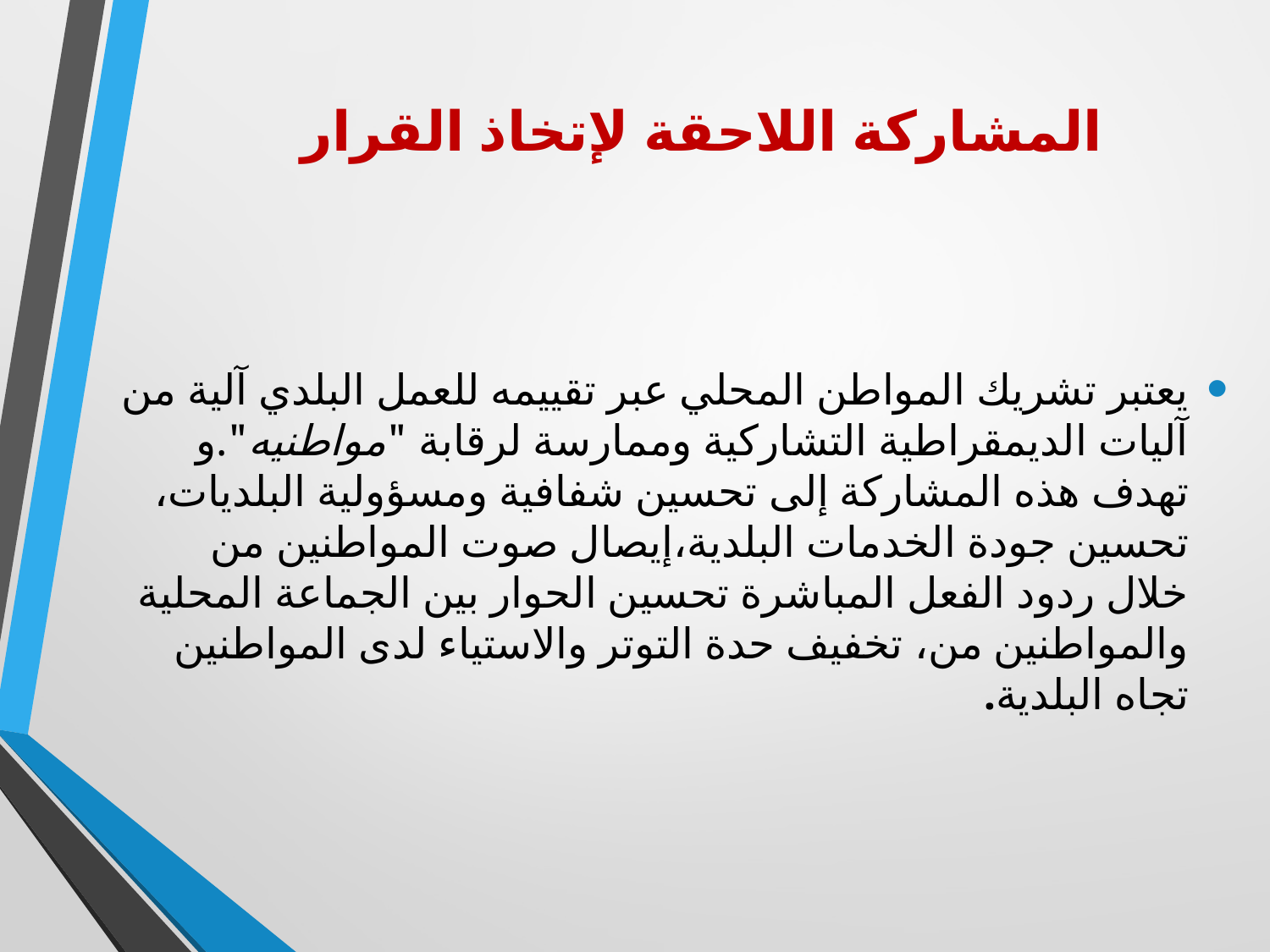

# المشاركة اللاحقة لإتخاذ القرار
يعتبر تشريك المواطن المحلي عبر تقييمه للعمل البلدي آلية من آليات الديمقراطية التشاركية وممارسة لرقابة "مواطنيه".و تهدف هذه المشاركة إلى تحسین شفافیة ومسؤولیة البلدیات، تحسین جودة الخدمات البلدیة،إیصال صوت المواطنین من خلال ردود الفعل المباشرة تحسین الحوار بین الجماعة المحلیة والمواطنین من، تخفیف حدة التوتر والاستیاء لدى المواطنین تجاه البلدیة.